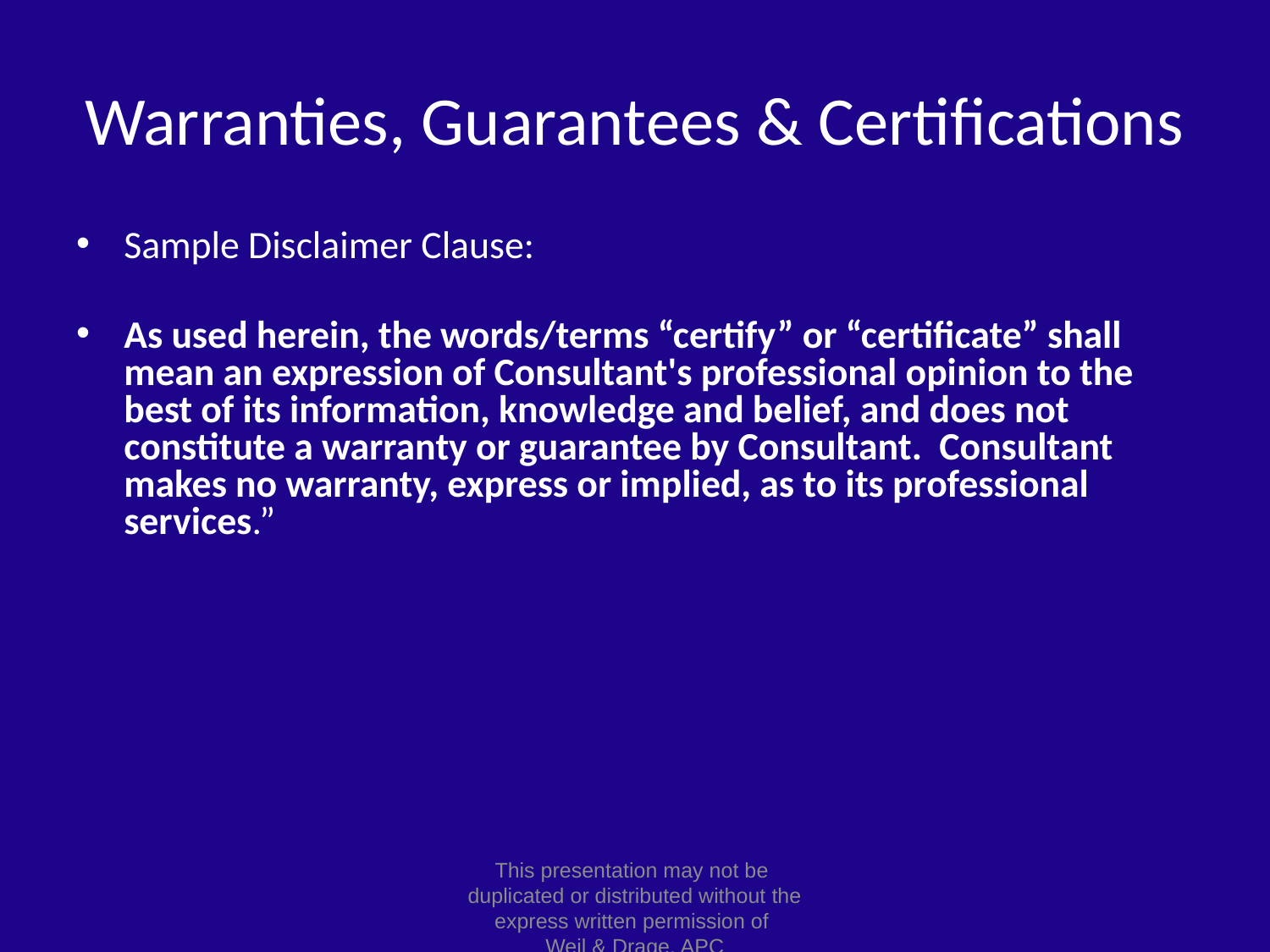

# Warranties, Guarantees & Certifications
Sample Disclaimer Clause:

As used herein, the words/terms “certify” or “certificate” shall mean an expression of Consultant's professional opinion to the best of its information, knowledge and belief, and does not constitute a warranty or guarantee by Consultant.  Consultant makes no warranty, express or implied, as to its professional services.”
This presentation may not be
duplicated or distributed without the express written permission of
Weil & Drage, APC